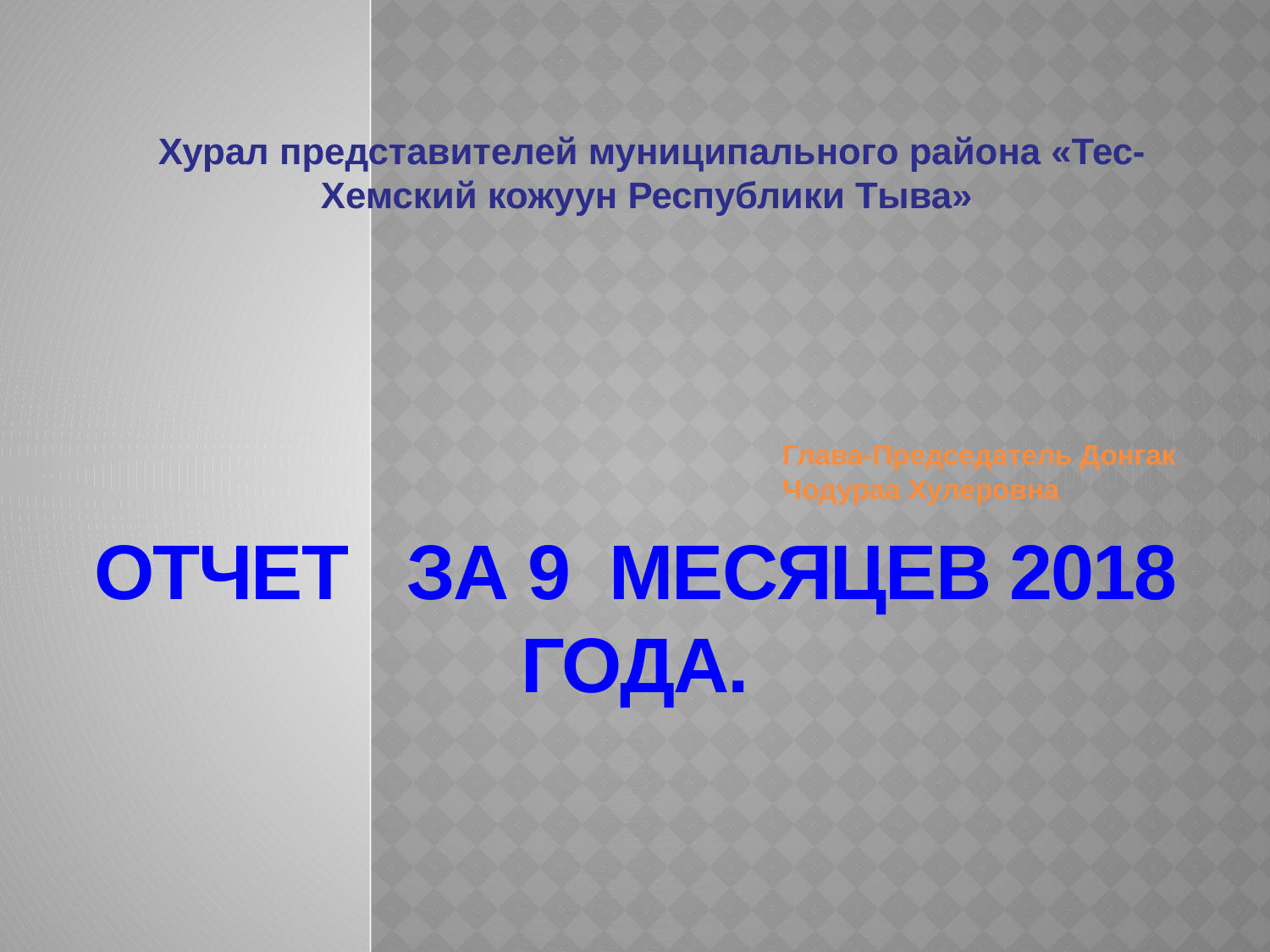

Хурал представителей муниципального района «Тес-Хемский кожуун Республики Тыва»
Глава-Председатель Донгак Чодураа Хулеровна
Отчет   за 9  месяцев 2018 года.